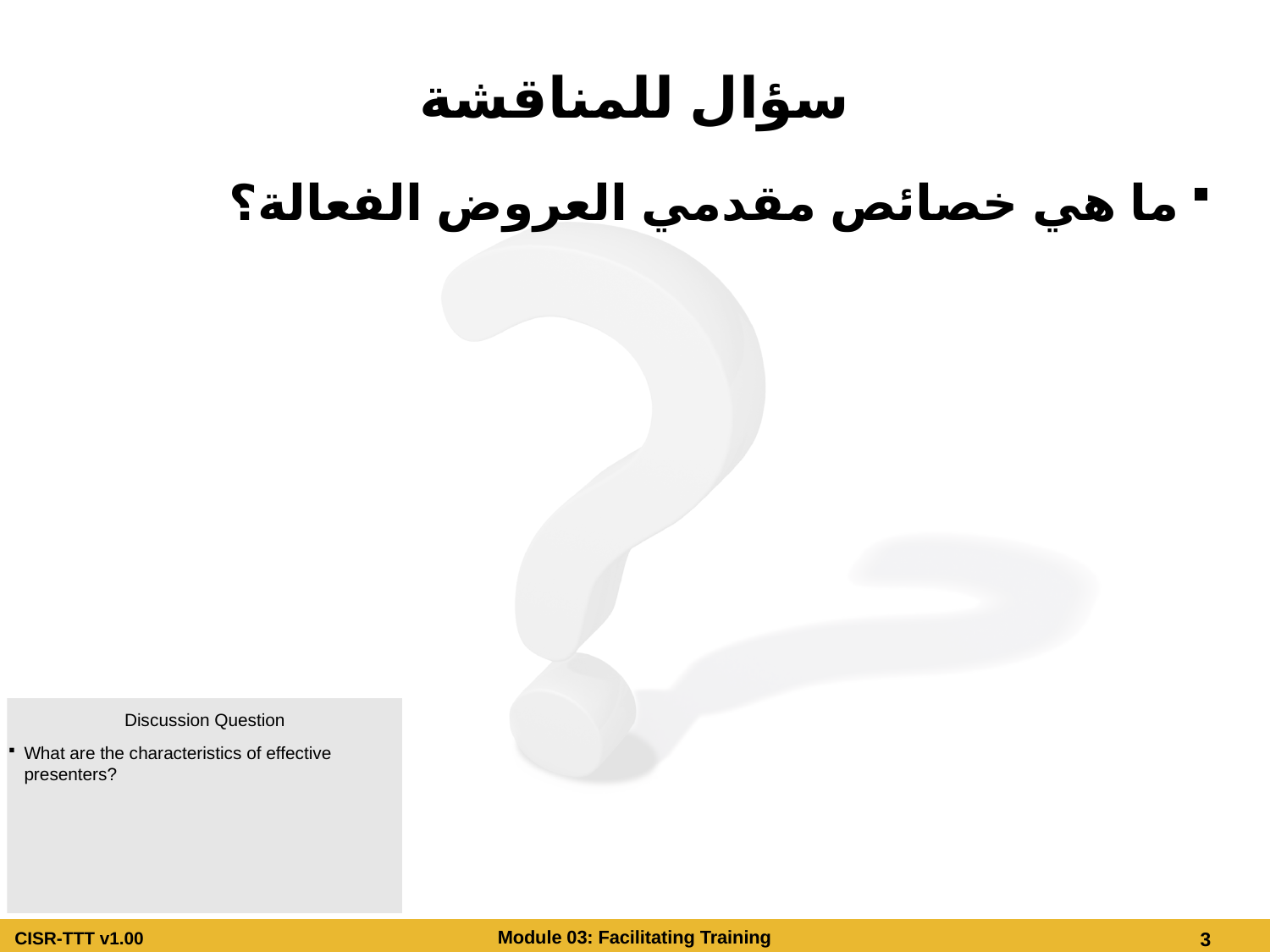

# سؤال للمناقشة
ما هي خصائص مقدمي العروض الفعالة؟
Discussion Question
What are the characteristics of effective presenters?